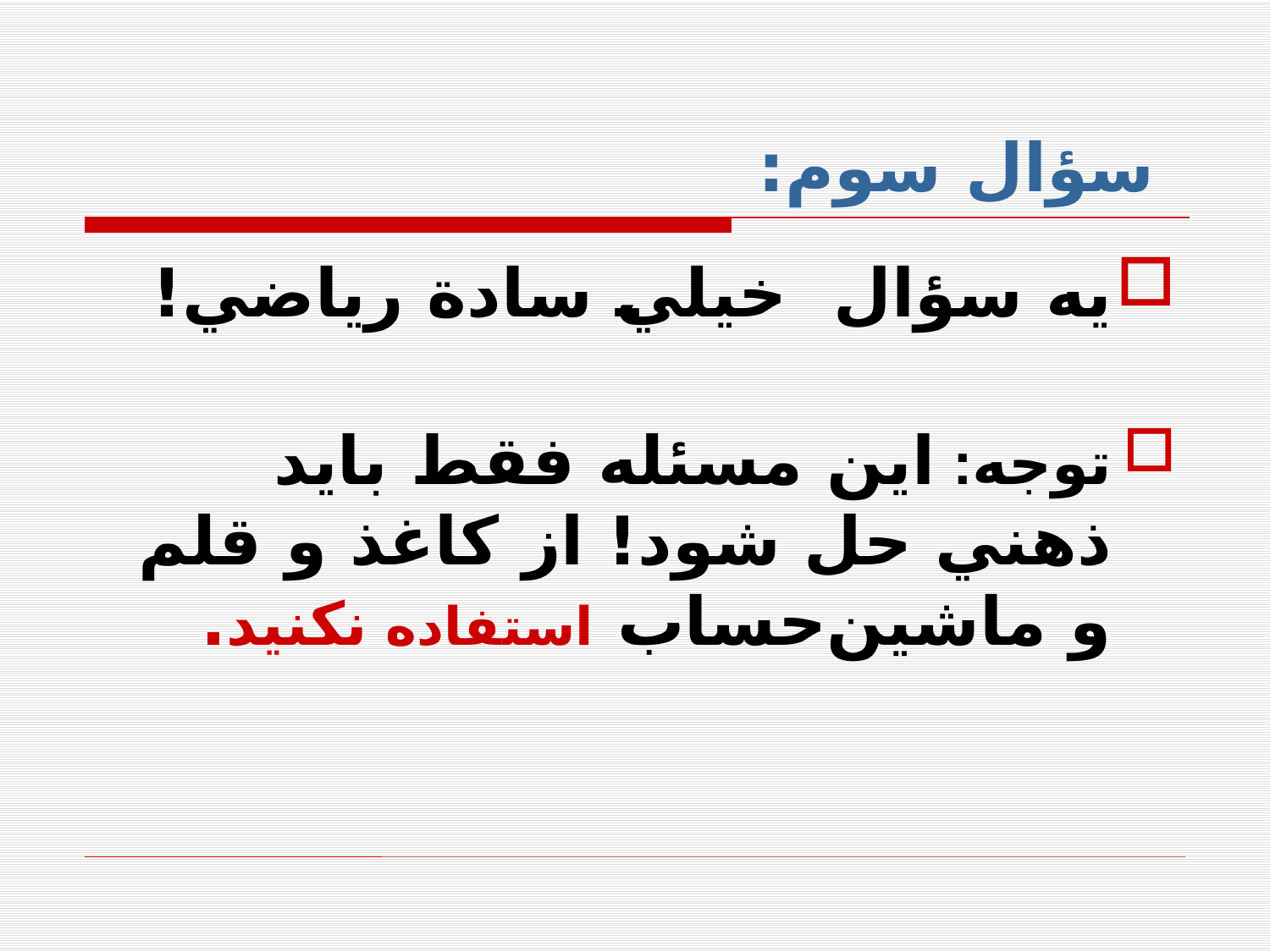

# سؤال سوم:
يه سؤال  خيلي سادة رياضي!

توجه: اين مسئله فقط بايد ذهني حل شود! از كاغذ و قلم و ماشين‌حساب استفاده نكنيد.